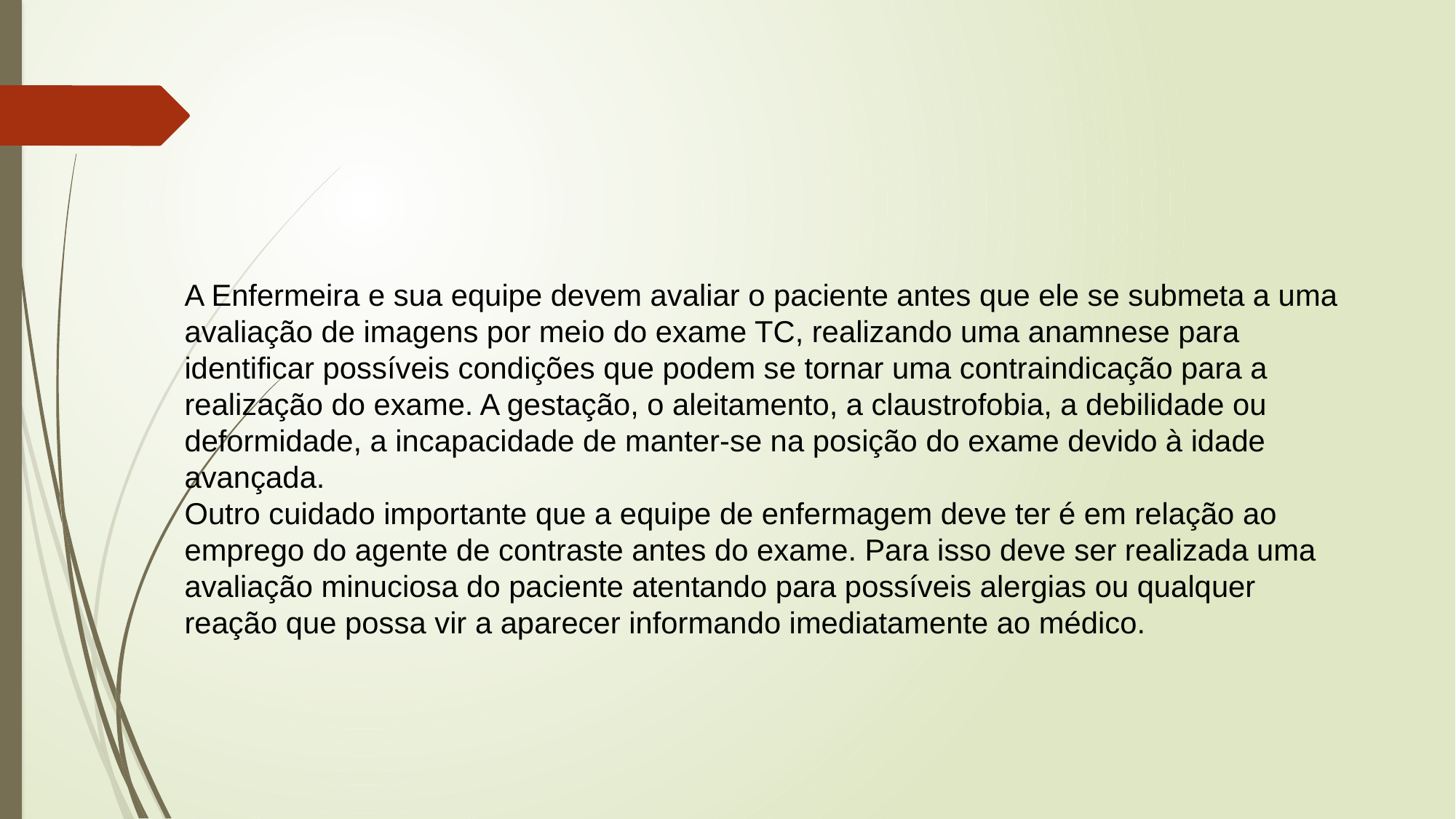

A Enfermeira e sua equipe devem avaliar o paciente antes que ele se submeta a uma avaliação de imagens por meio do exame TC, realizando uma anamnese para identificar possíveis condições que podem se tornar uma contraindicação para a realização do exame. A gestação, o aleitamento, a claustrofobia, a debilidade ou deformidade, a incapacidade de manter-se na posição do exame devido à idade avançada.
Outro cuidado importante que a equipe de enfermagem deve ter é em relação ao emprego do agente de contraste antes do exame. Para isso deve ser realizada uma avaliação minuciosa do paciente atentando para possíveis alergias ou qualquer reação que possa vir a aparecer informando imediatamente ao médico.